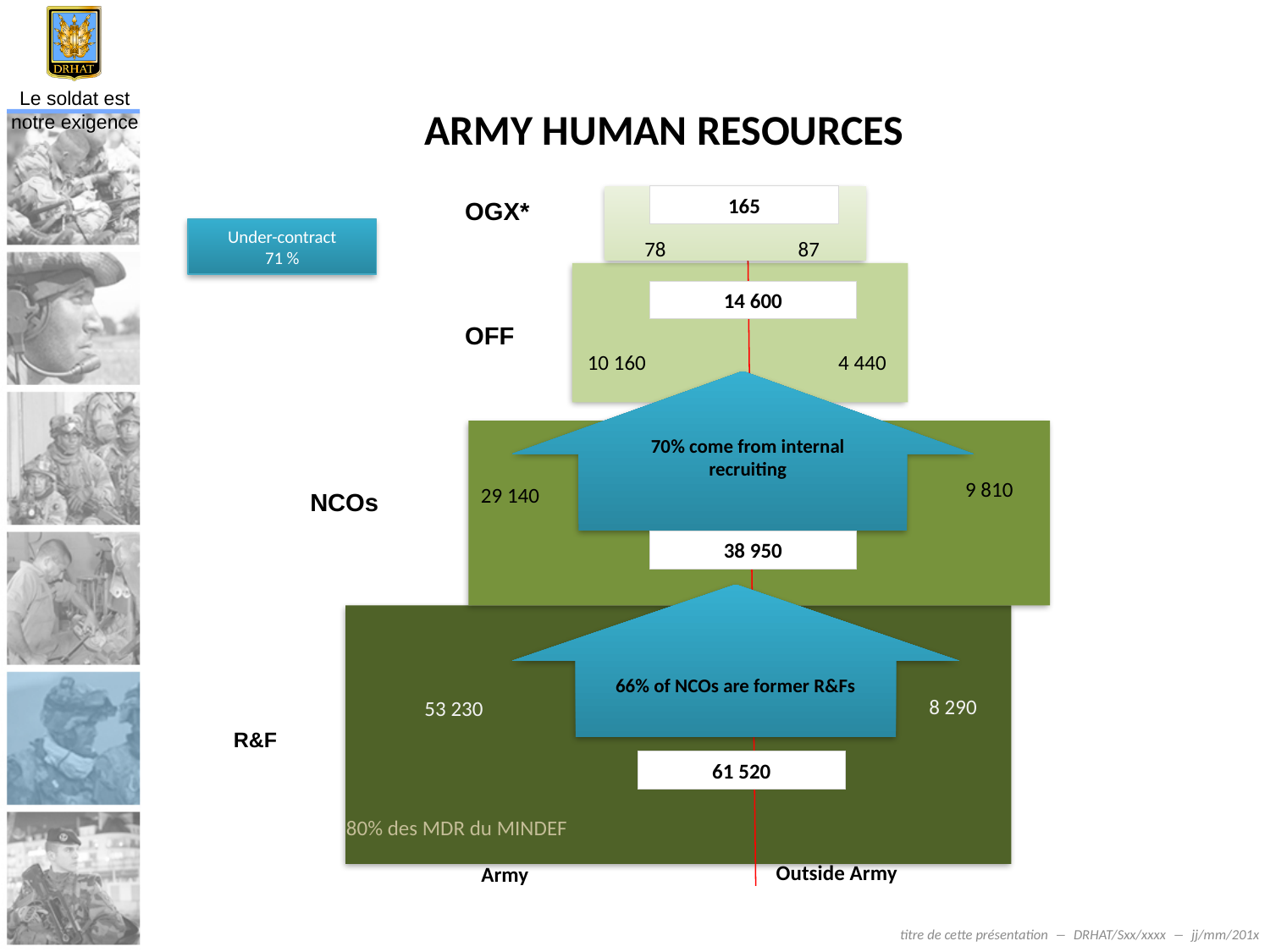

ARMY HUMAN RESOURCES
165

OGX*

14 600
OFF
10 160
4 440

9 810
29 140
NCOs
38 950
66% of NCOs are former R&Fs

8 290
53 230
61 520
80% des MDR du MINDEF
Outside Army
Army
78
87
Under-contract
71 %
70% come from internal recruiting
R&F
titre de cette présentation  ―  DRHAT/Sxx/xxxx  ―  jj/mm/201x